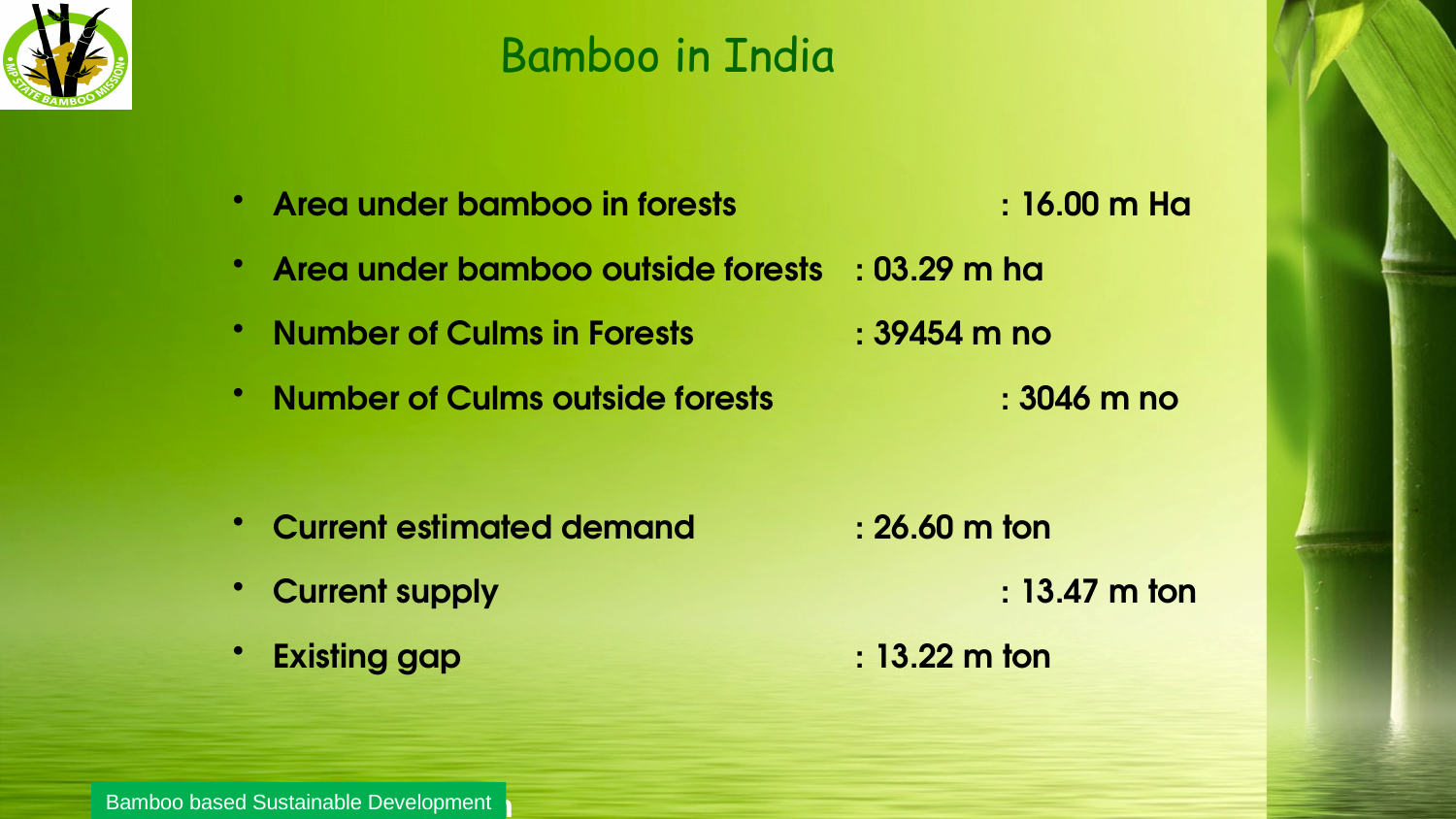

# Bamboo in India
Area under bamboo in forests		: 16.00 m Ha
Area under bamboo outside forests	: 03.29 m ha
Number of Culms in Forests		: 39454 m no
Number of Culms outside forests		: 3046 m no

Current estimated demand		: 26.60 m ton
Current supply 	              			: 13.47 m ton
Existing gap                                       	: 13.22 m ton
Bamboo based Sustainable Development